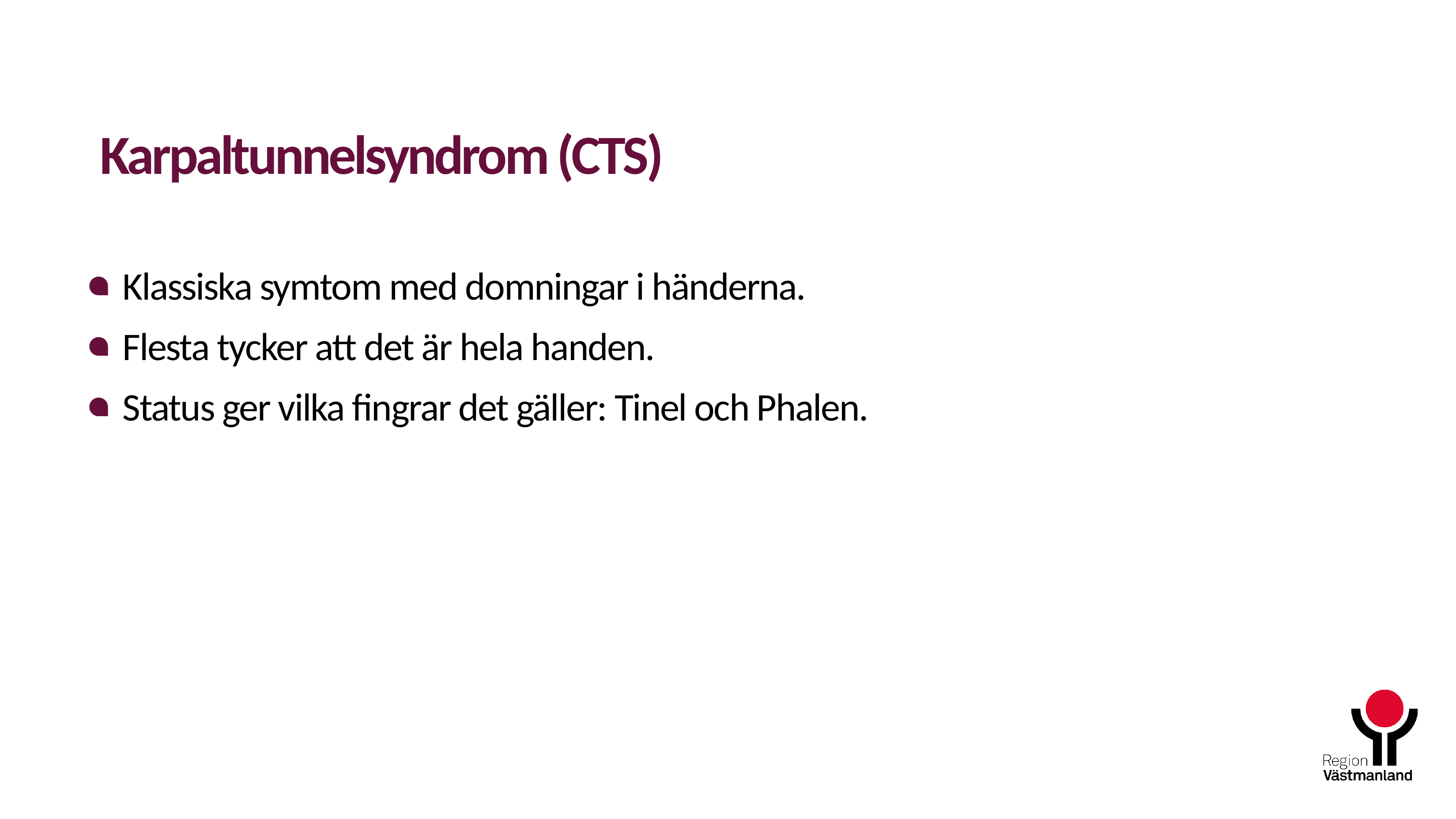

Karpaltunnelsyndrom (CTS)
 Klassiska symtom med domningar i händerna.
 Flesta tycker att det är hela handen.
 Status ger vilka fingrar det gäller: Tinel och Phalen.